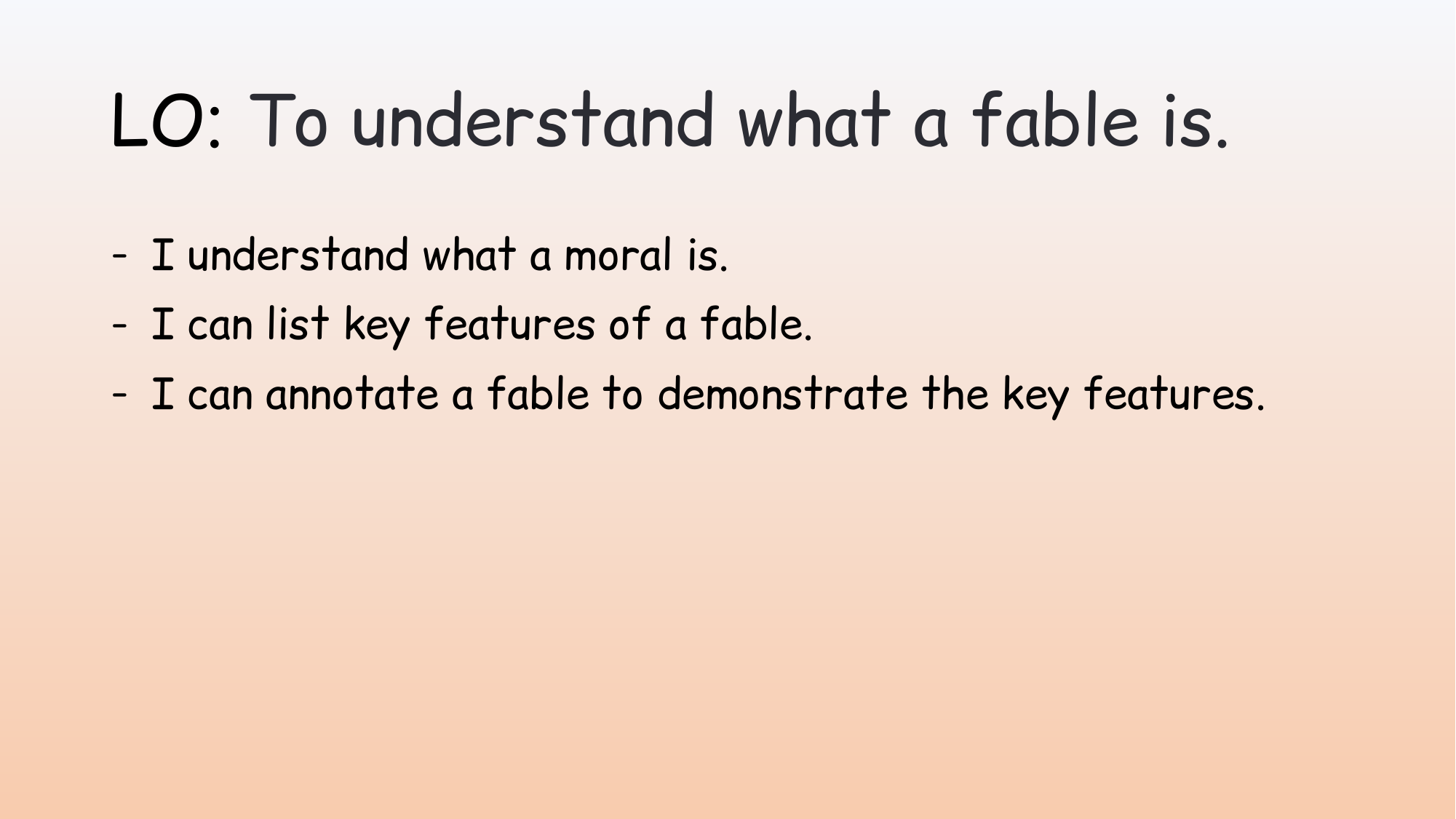

# LO: To understand what a fable is.
I understand what a moral is.
I can list key features of a fable.
I can annotate a fable to demonstrate the key features.